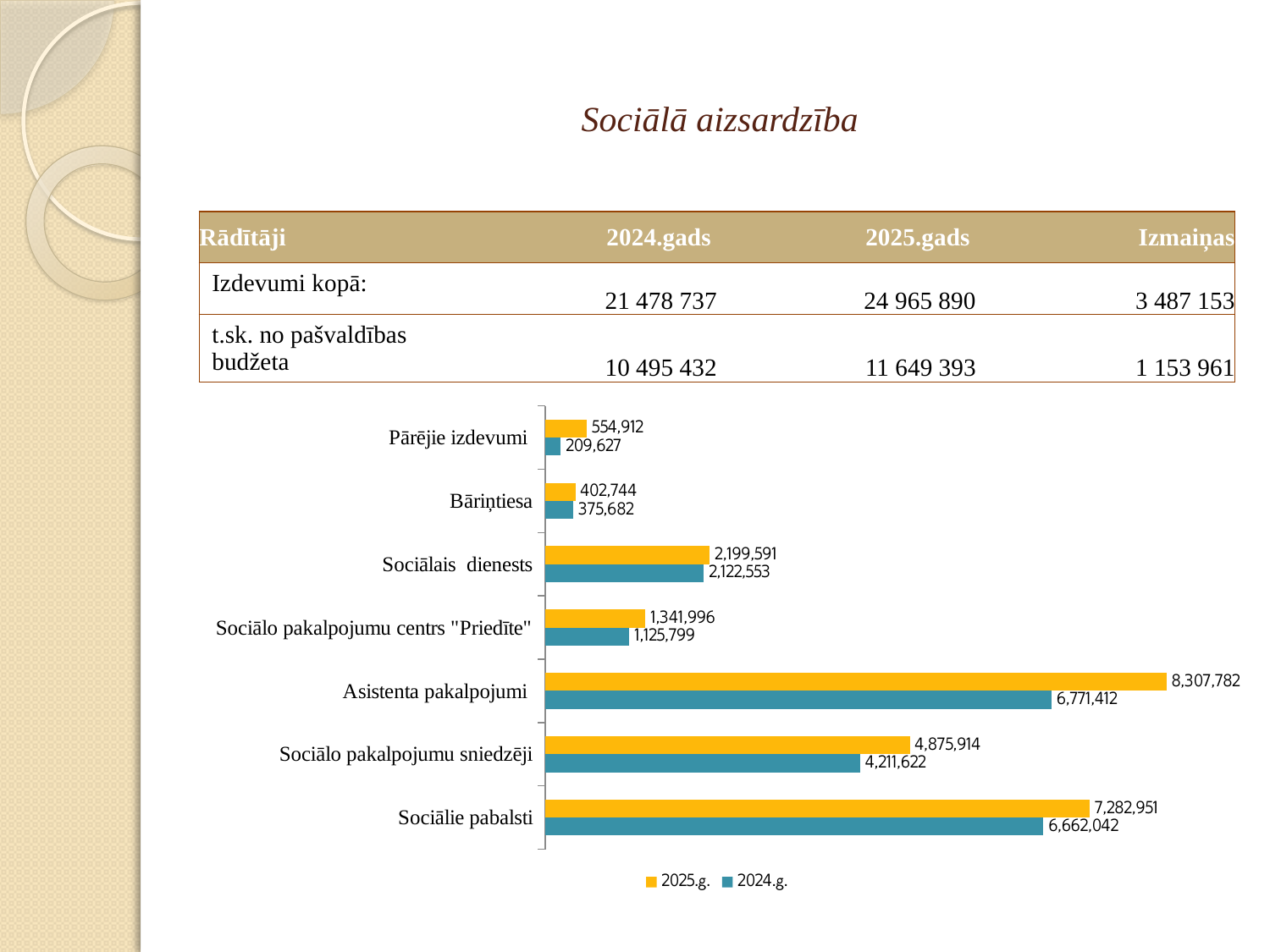

# Sociālā aizsardzība
| Rādītāji | 2024.gads | 2025.gads | Izmaiņas |
| --- | --- | --- | --- |
| Izdevumi kopā: | 21 478 737 | 24 965 890 | 3 487 153 |
| t.sk. no pašvaldības budžeta | 10 495 432 | 11 649 393 | 1 153 961 |

### Chart

| Category | 2024.g. | 2025.g. |
|---|---|---|
| Sociālie pabalsti | 6662042.0 | 7282951.0 |
| Sociālo pakalpojumu sniedzēji | 4211622.0 | 4875914.0 |
| Asistenta pakalpojumi  | 6771412.0 | 8307782.0 |
| Sociālo pakalpojumu centrs "Priedīte" | 1125799.0 | 1341996.0 |
| Sociālais  dienests | 2122553.0 | 2199591.0 |
| Bāriņtiesa | 375682.0 | 402744.0 |
| Pārējie izdevumi  | 209627.0 | 554912.0 |